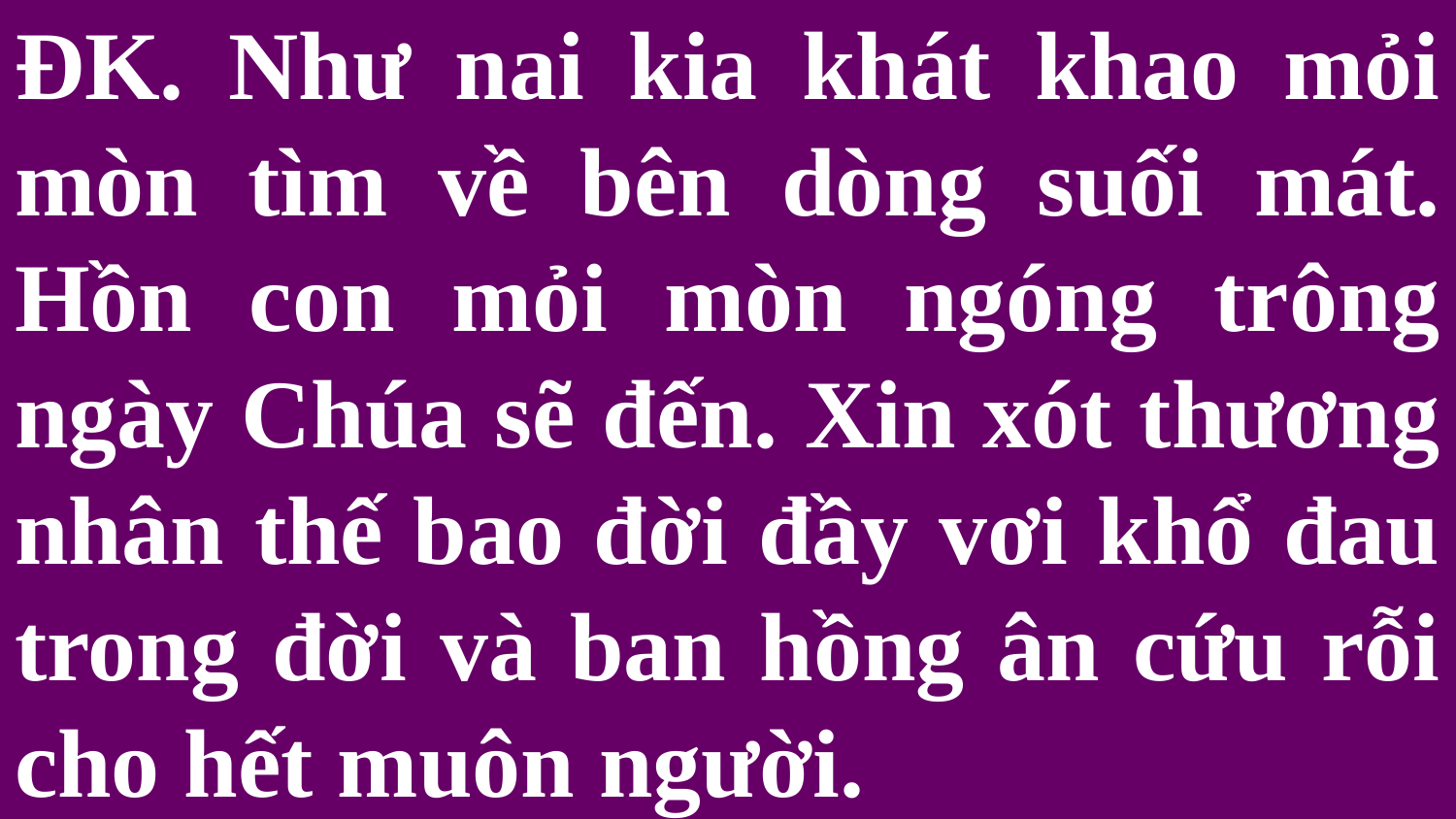

# ĐK. Như nai kia khát khao mỏi mòn tìm về bên dòng suối mát. Hồn con mỏi mòn ngóng trông ngày Chúa sẽ đến. Xin xót thương nhân thế bao đời đầy vơi khổ đau trong đời và ban hồng ân cứu rỗi cho hết muôn người.